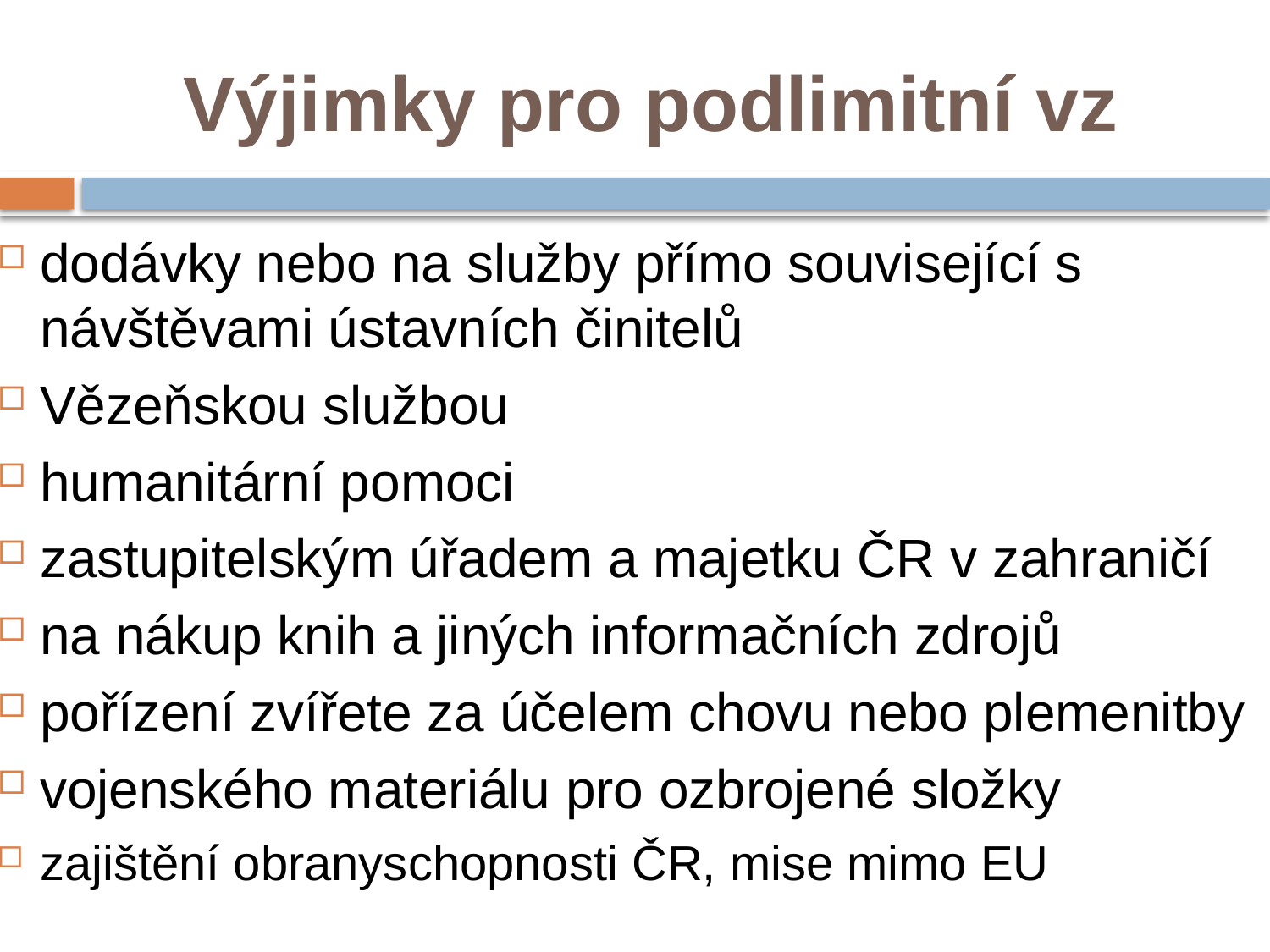

# Výjimky pro podlimitní vz
dodávky nebo na služby přímo související s návštěvami ústavních činitelů
Vězeňskou službou
humanitární pomoci
zastupitelským úřadem a majetku ČR v zahraničí
na nákup knih a jiných informačních zdrojů
pořízení zvířete za účelem chovu nebo plemenitby
vojenského materiálu pro ozbrojené složky
zajištění obranyschopnosti ČR, mise mimo EU